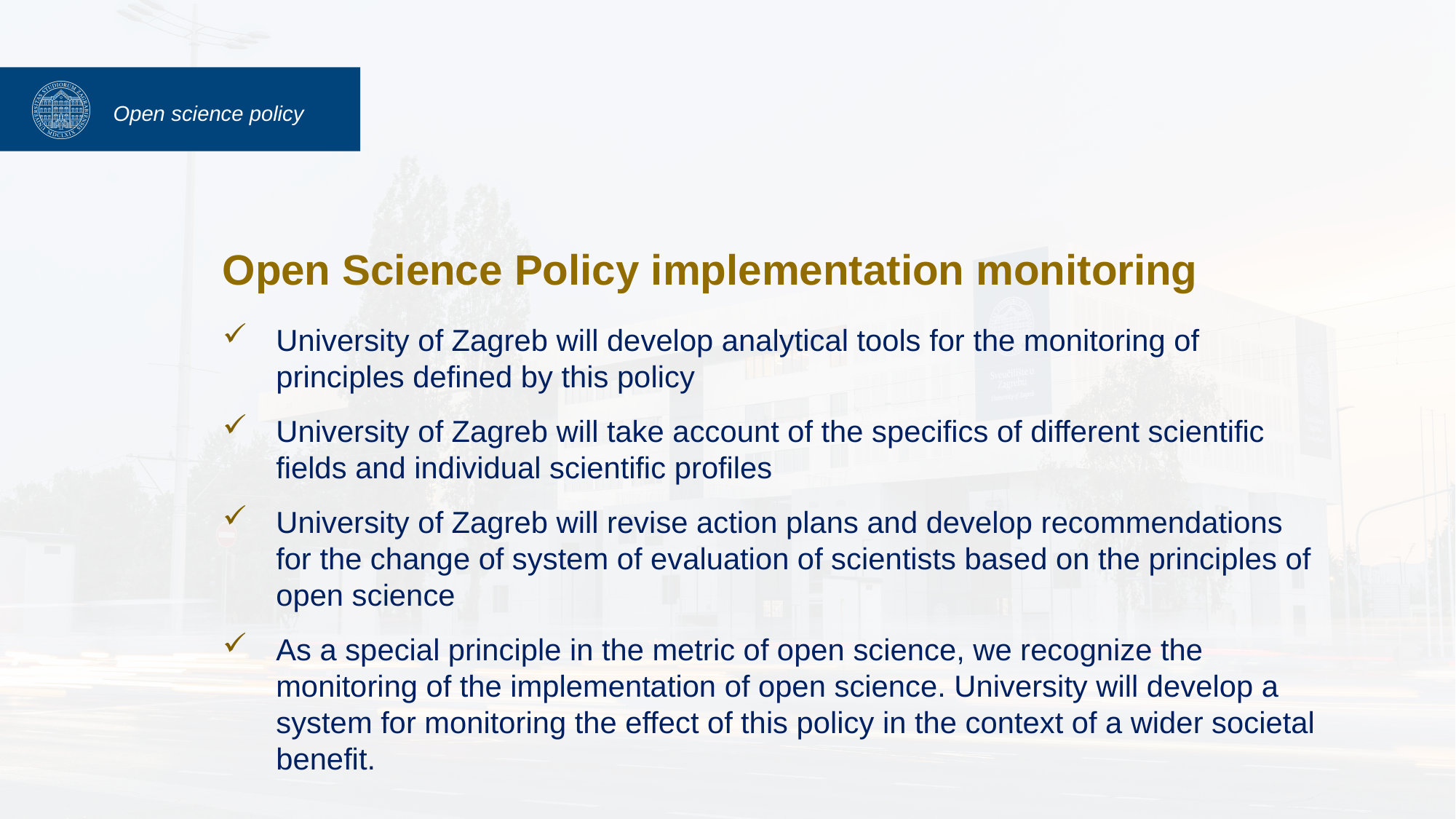

Open science policy
Open Science Policy implementation monitoring
University of Zagreb will develop analytical tools for the monitoring of principles defined by this policy
University of Zagreb will take account of the specifics of different scientific fields and individual scientific profiles
University of Zagreb will revise action plans and develop recommendations for the change of system of evaluation of scientists based on the principles of open science
As a special principle in the metric of open science, we recognize the monitoring of the implementation of open science. University will develop a system for monitoring the effect of this policy in the context of a wider societal benefit.